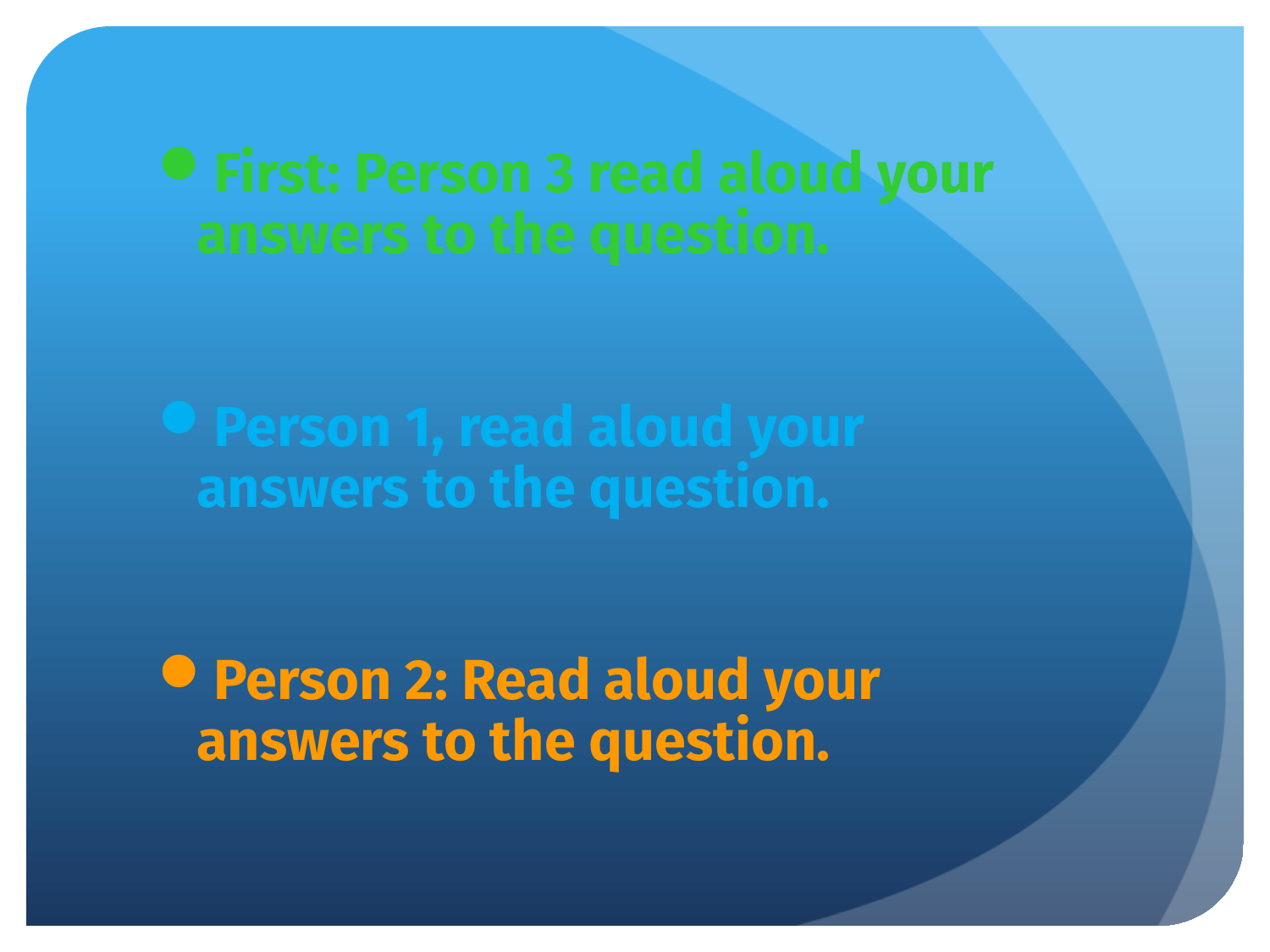

First: Person 3 read aloud your answers to the question.

Person 1, read aloud your answers to the question.

Person 2: Read aloud your answers to the question.